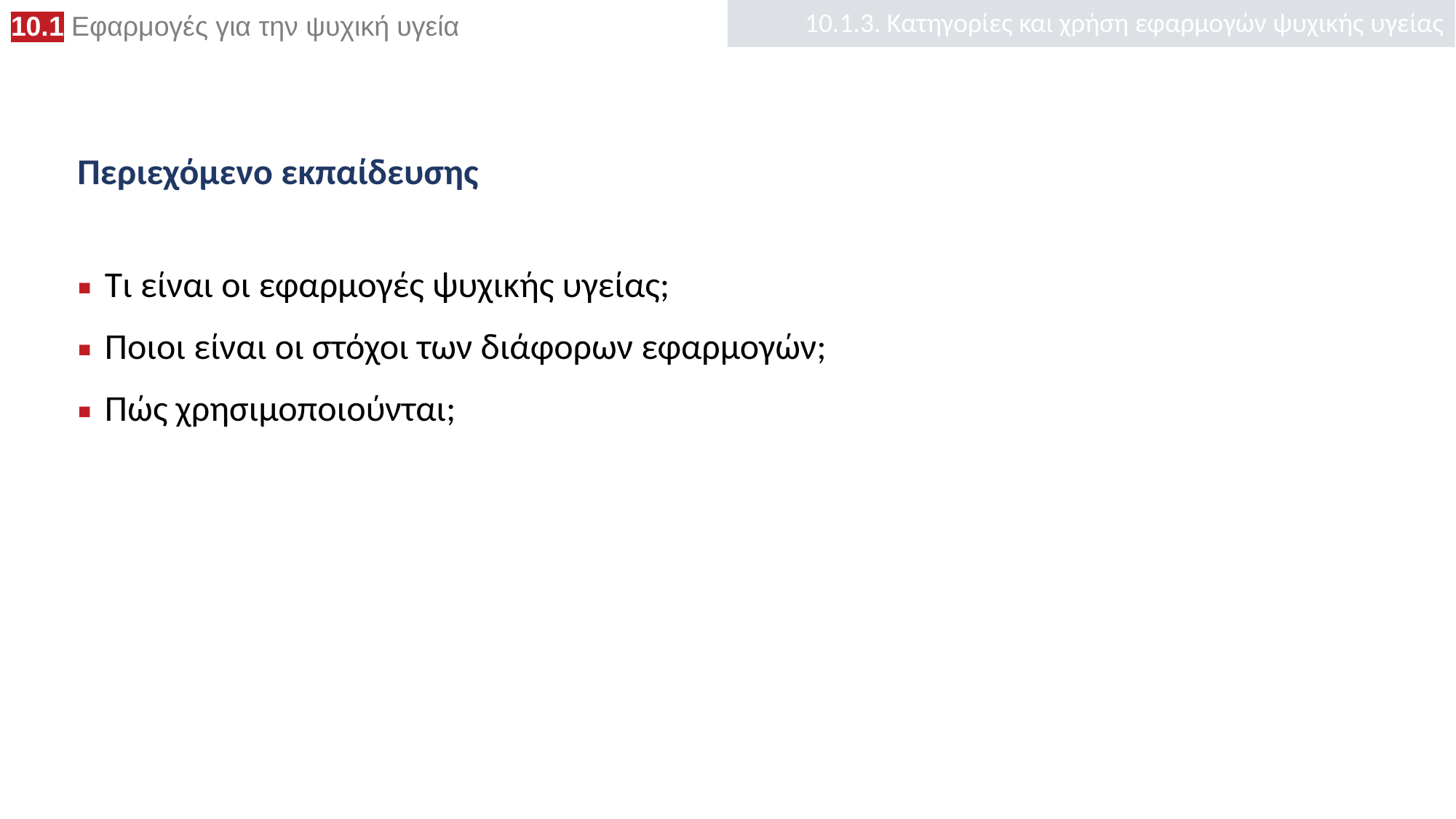

10.1.3. Κατηγορίες και χρήση εφαρμογών ψυχικής υγείας
# Περιεχόμενο εκπαίδευσης
Τι είναι οι εφαρμογές ψυχικής υγείας;
Ποιοι είναι οι στόχοι των διάφορων εφαρμογών;
Πώς χρησιμοποιούνται;